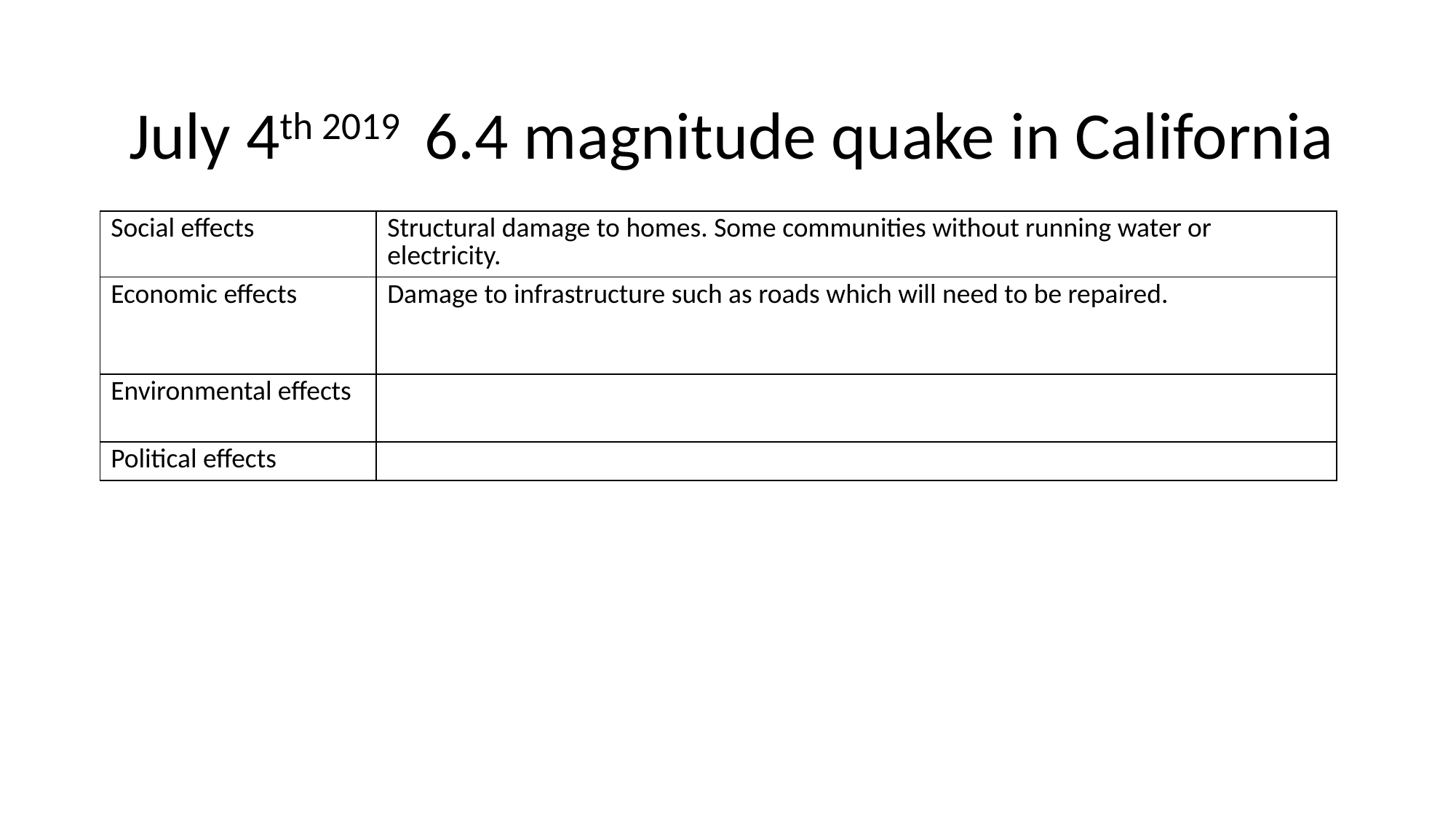

#
July 4th 2019  6.4 magnitude quake in California
| Social effects | Structural damage to homes. Some communities without running water or electricity. |
| --- | --- |
| Economic effects | Damage to infrastructure such as roads which will need to be repaired. |
| Environmental effects |  |
| Political effects |  |